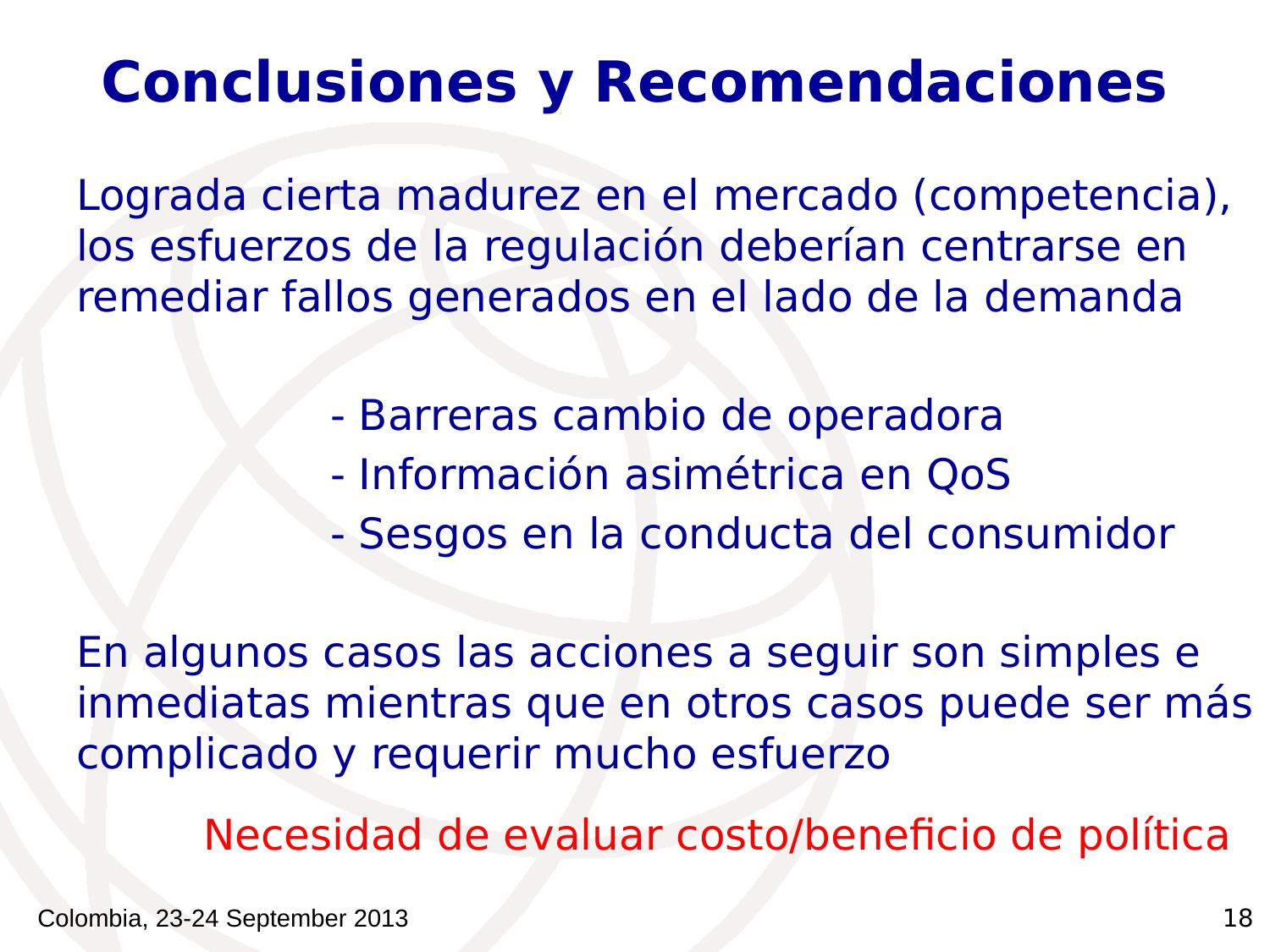

# Conclusiones y Recomendaciones
Lograda cierta madurez en el mercado (competencia), los esfuerzos de la regulación deberían centrarse en remediar fallos generados en el lado de la demanda

		- Barreras cambio de operadora
		- Información asimétrica en QoS
		- Sesgos en la conducta del consumidor

En algunos casos las acciones a seguir son simples e inmediatas mientras que en otros casos puede ser más complicado y requerir mucho esfuerzo

	Necesidad de evaluar costo/beneficio de política

Colombia, 23-24 September 2013
18